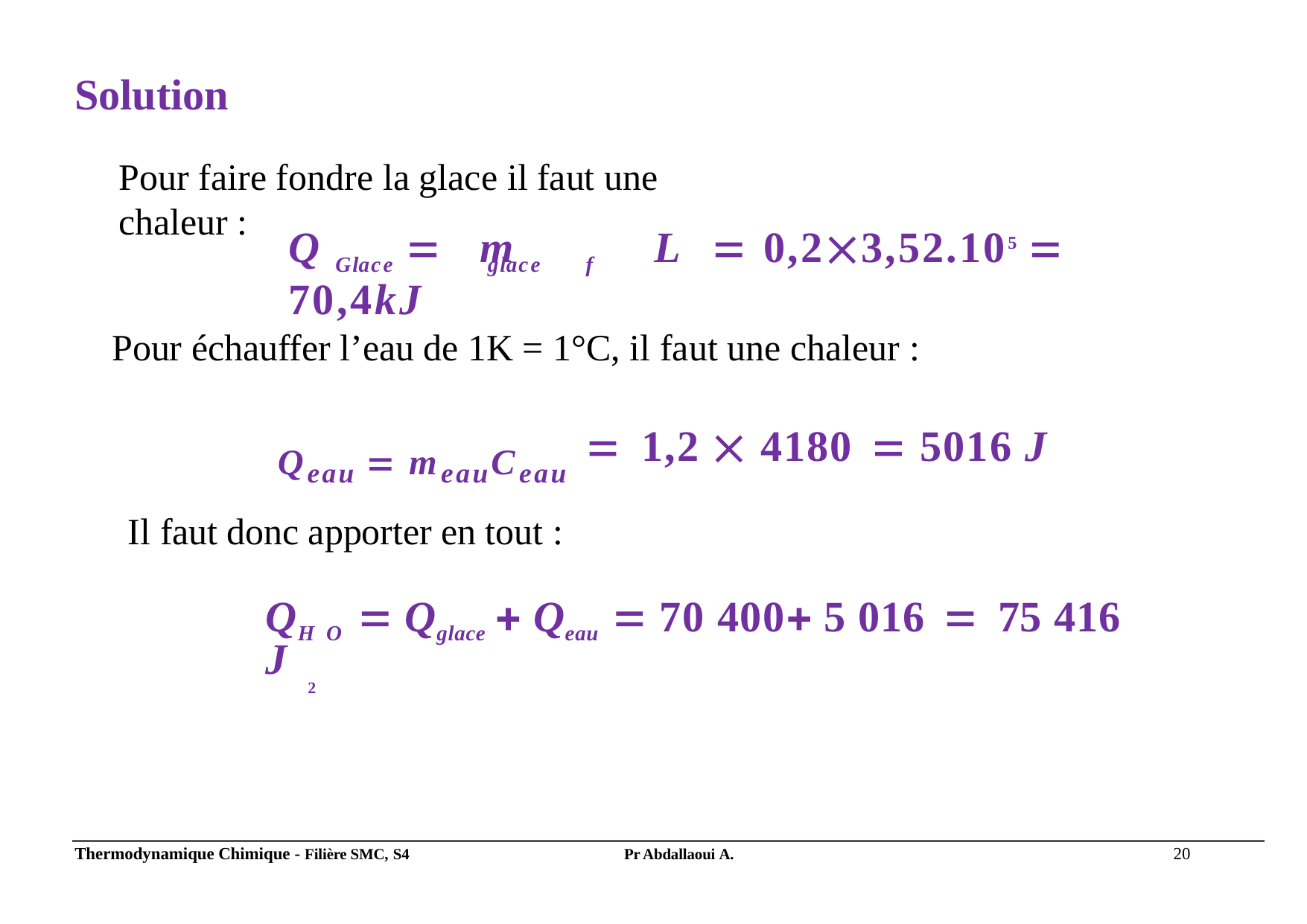

# Solution
Pour faire fondre la glace il faut une chaleur :
Q	  =  m 	  L  = 0,2×3,52.105 = 70,4kJ
Glace             glace 	     f
Pour échauffer l’eau de 1K = 1°C, il faut une chaleur :
=  1,2 × 4180 = 5016 J
Qeau = meauCeau
Il faut donc apporter en tout :
QH O = Qglace + Qeau = 70 400+ 5 016  =  75 416 J
2
Thermodynamique Chimique - Filière SMC, S4
20
Pr Abdallaoui A.